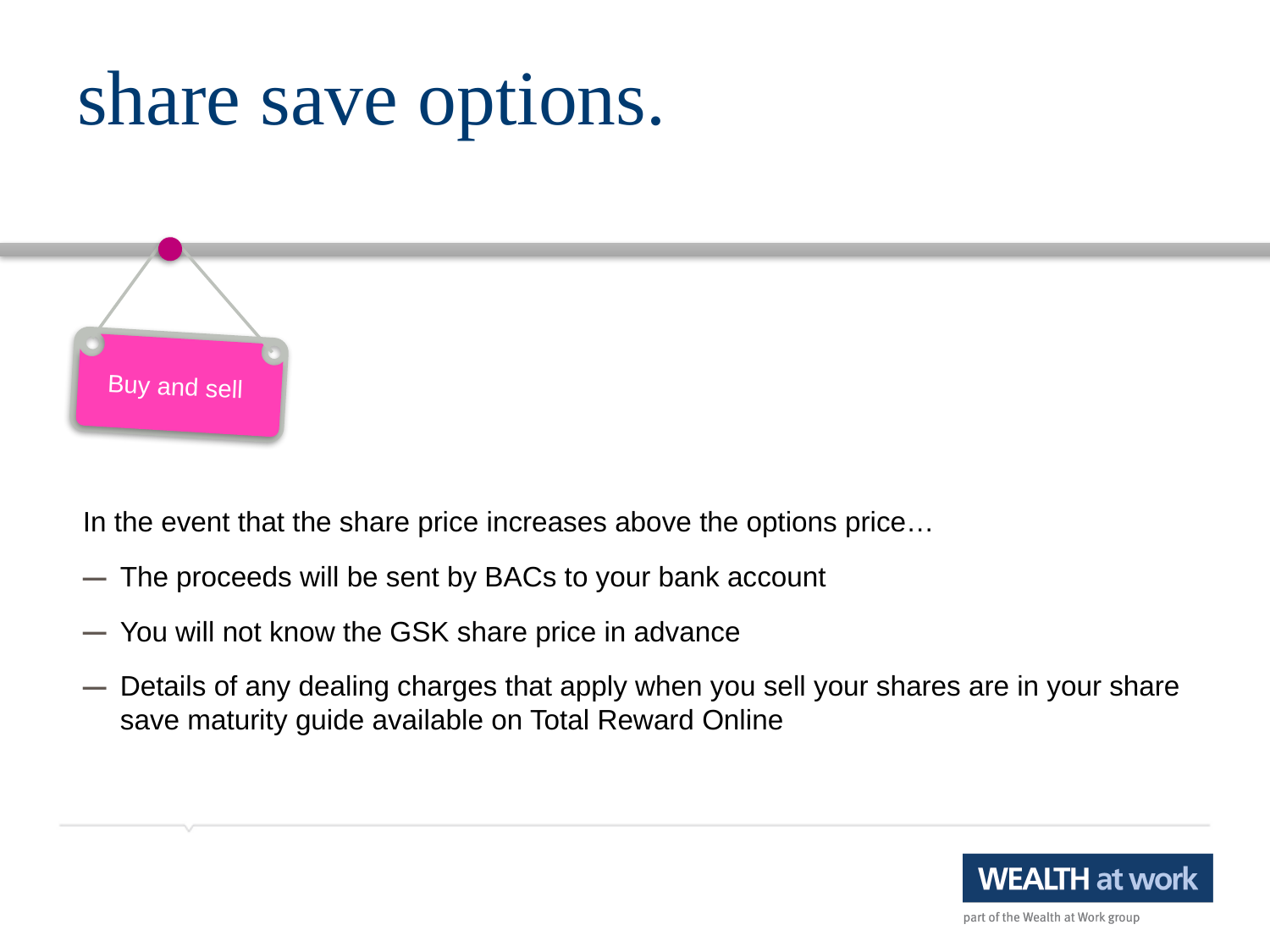

# share save options.

Buy and sell

In the event that the share price increases above the options price…
The proceeds will be sent by BACs to your bank account
You will not know the GSK share price in advance
Details of any dealing charges that apply when you sell your shares are in your share save maturity guide available on Total Reward Online